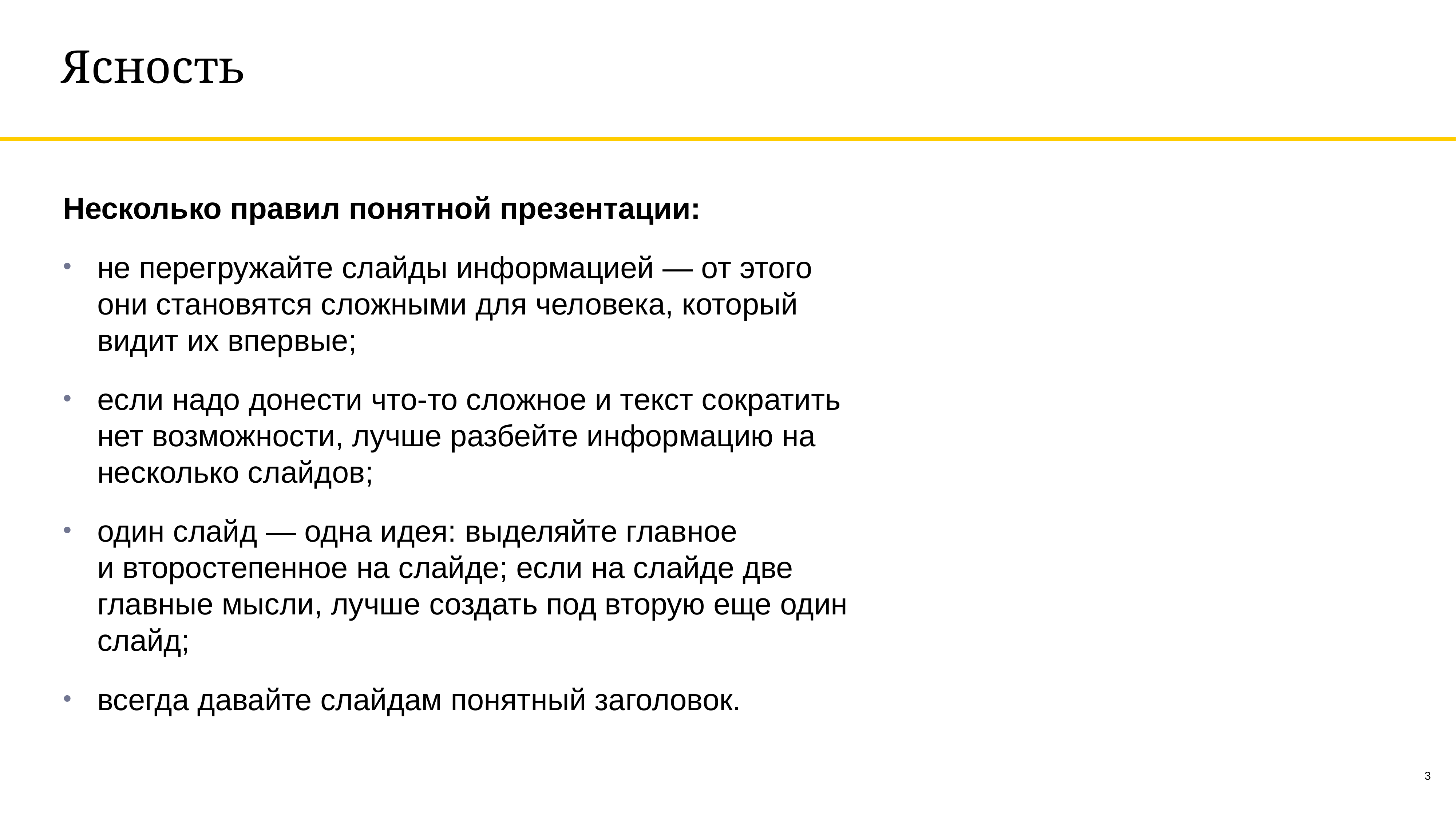

# Ясность
Несколько правил понятной презентации:
не перегружайте слайды информацией — от этого
они становятся сложными для человека, который
видит их впервые;
если надо донести что-то сложное и текст сократить нет возможности, лучше разбейте информацию на несколько слайдов;
один слайд — одна идея: выделяйте главное
и второстепенное на слайде; если на слайде две главные мысли, лучше создать под вторую еще один слайд;
всегда давайте слайдам понятный заголовок.
3